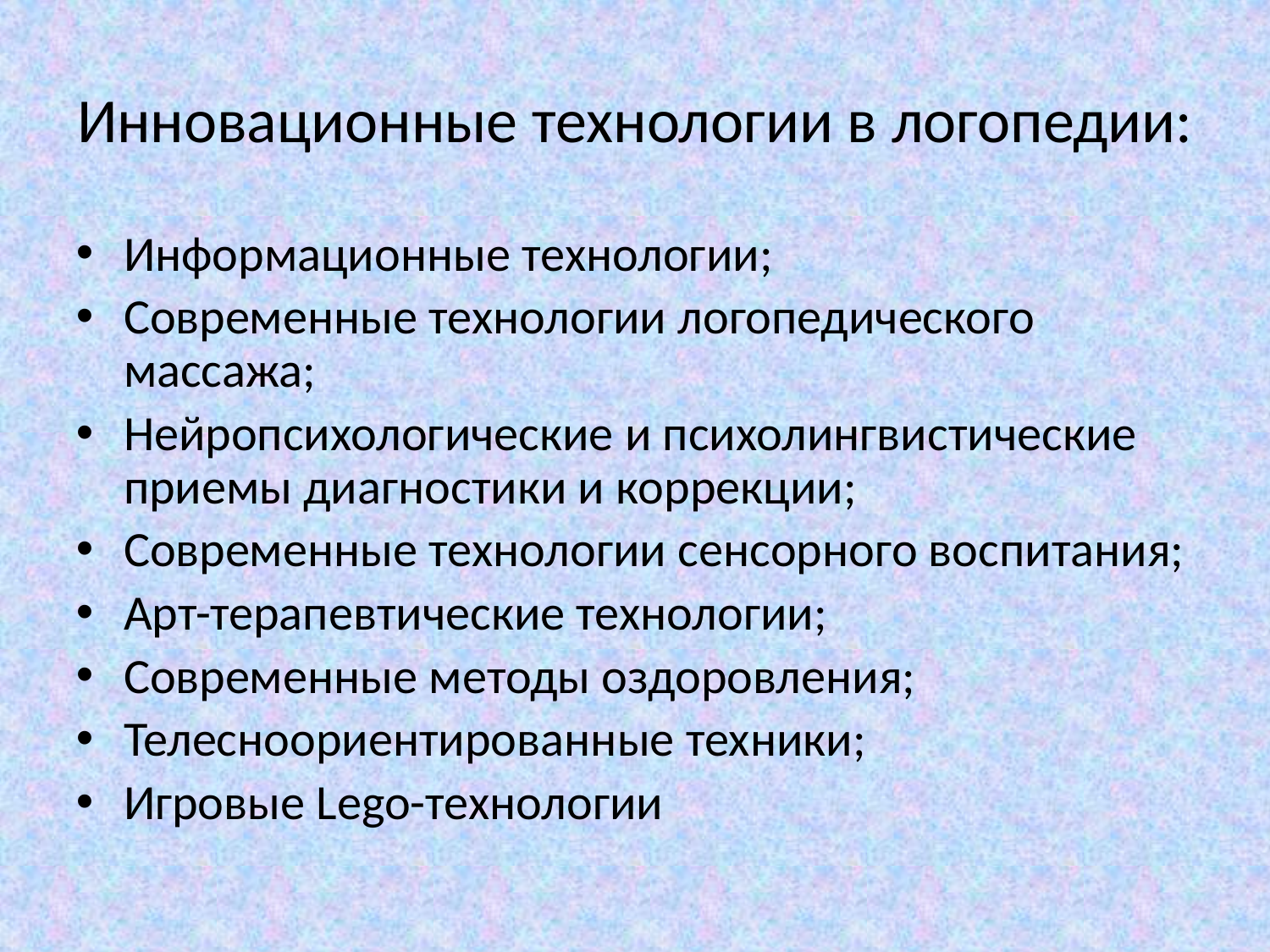

# Инновационные технологии в логопедии:
Информационные технологии;
Современные технологии логопедического массажа;
Нейропсихологические и психолингвистические приемы диагностики и коррекции;
Современные технологии сенсорного воспитания;
Арт-терапевтические технологии;
Современные методы оздоровления;
Телесноориентированные техники;
Игровые Lego-технологии